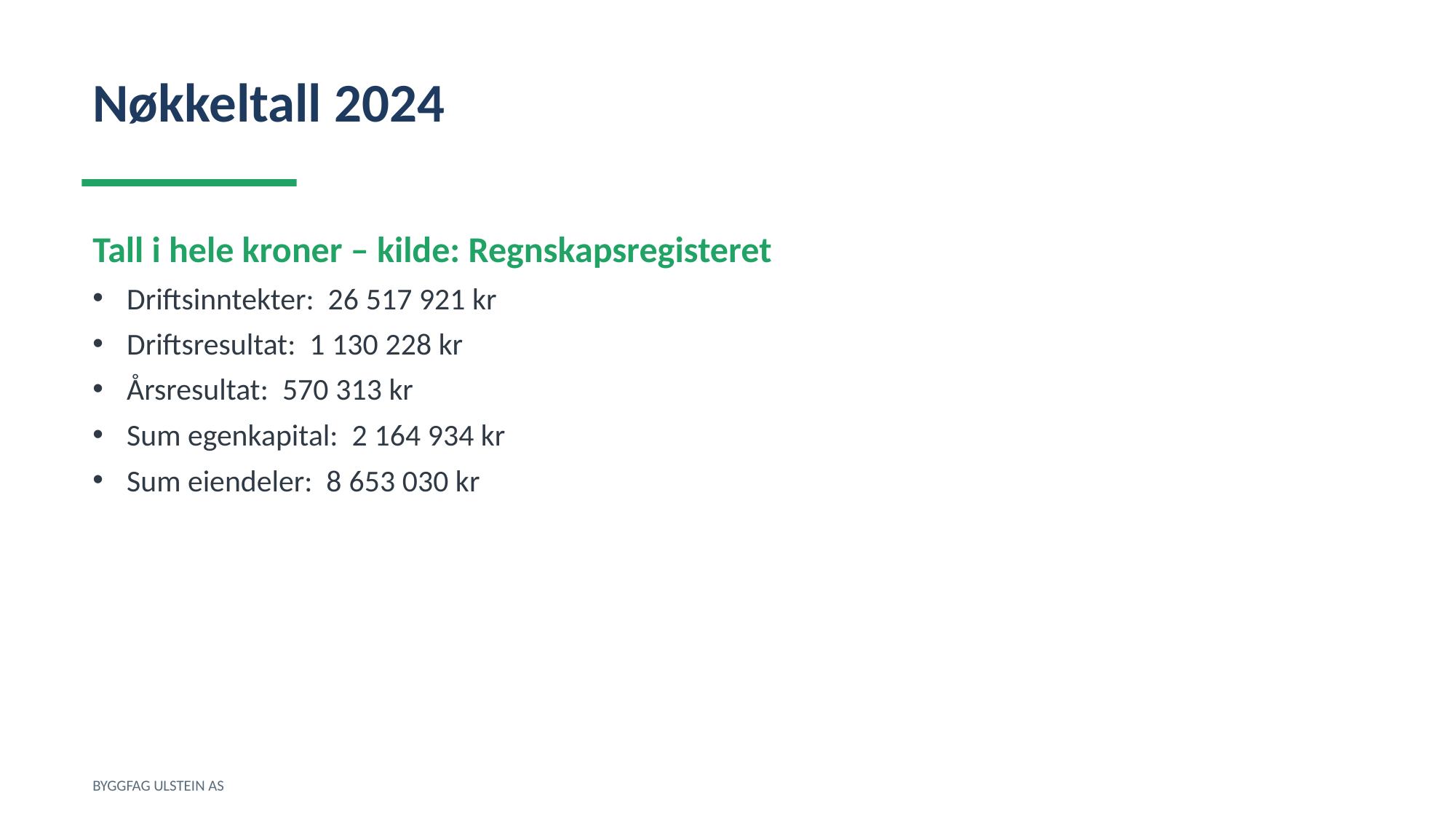

Nøkkeltall 2024

Tall i hele kroner – kilde: Regnskapsregisteret
Driftsinntekter:  26 517 921 kr
Driftsresultat:  1 130 228 kr
Årsresultat:  570 313 kr
Sum egenkapital:  2 164 934 kr
Sum eiendeler:  8 653 030 kr
BYGGFAG ULSTEIN AS